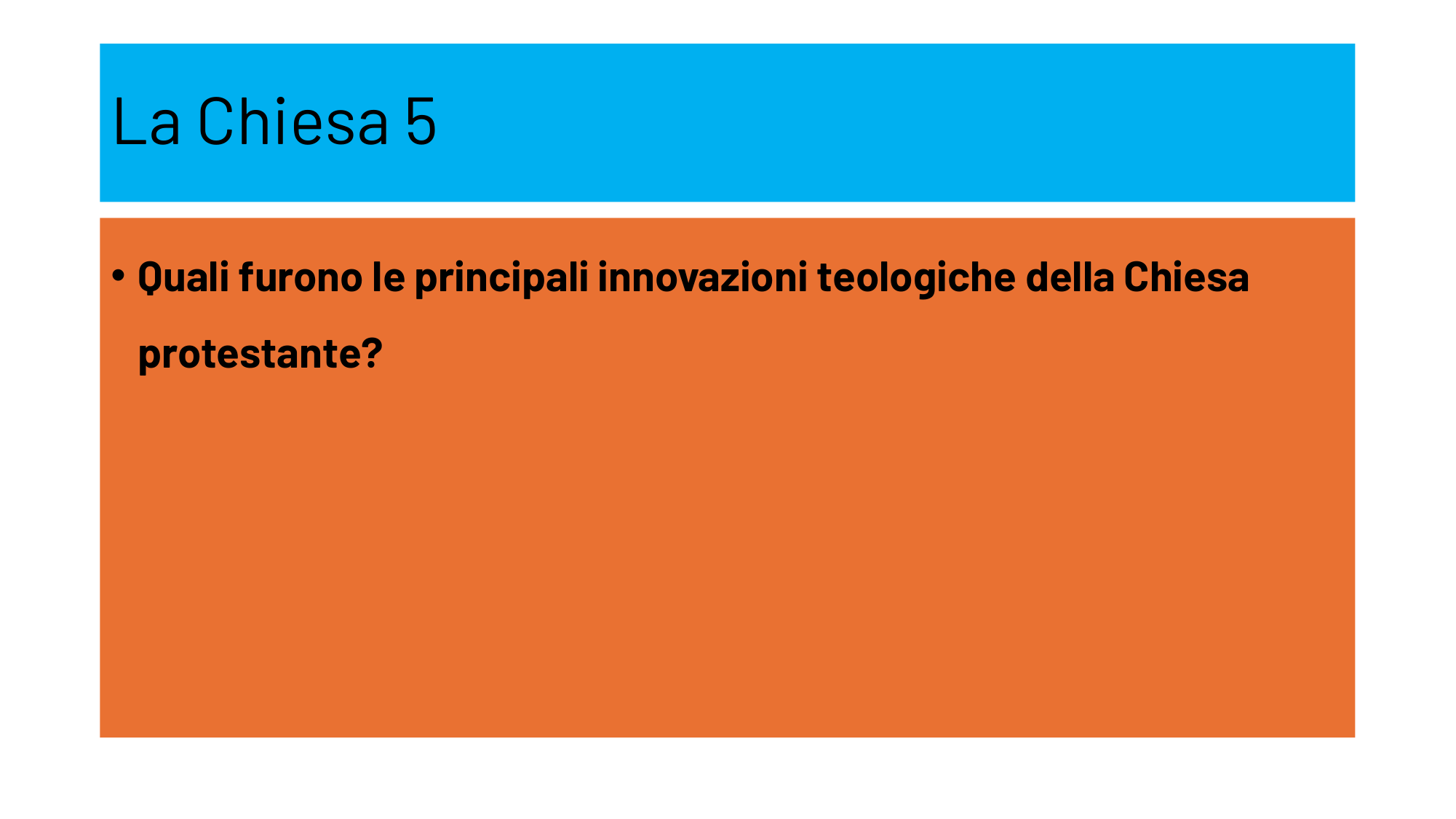

# La Chiesa 5
Quali furono le principali innovazioni teologiche della Chiesa protestante?